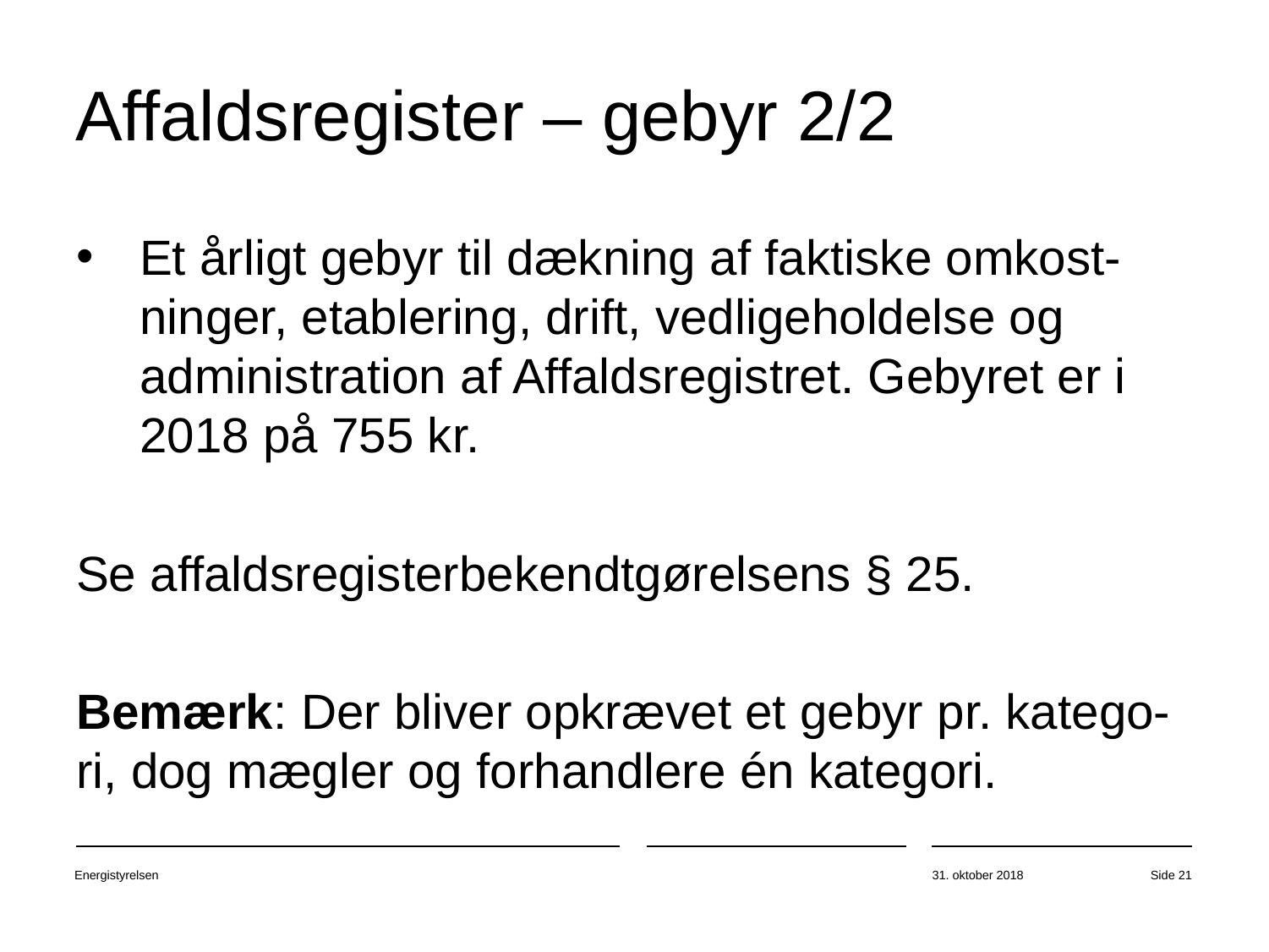

# Affaldsregister – gebyr 2/2
Et årligt gebyr til dækning af faktiske omkost-ninger, etablering, drift, vedligeholdelse og administration af Affaldsregistret. Gebyret er i 2018 på 755 kr.

Se affaldsregisterbekendtgørelsens § 25.

Bemærk: Der bliver opkrævet et gebyr pr. katego- ri, dog mægler og forhandlere én kategori.

Energistyrelsen
31. oktober 2018
Side 21